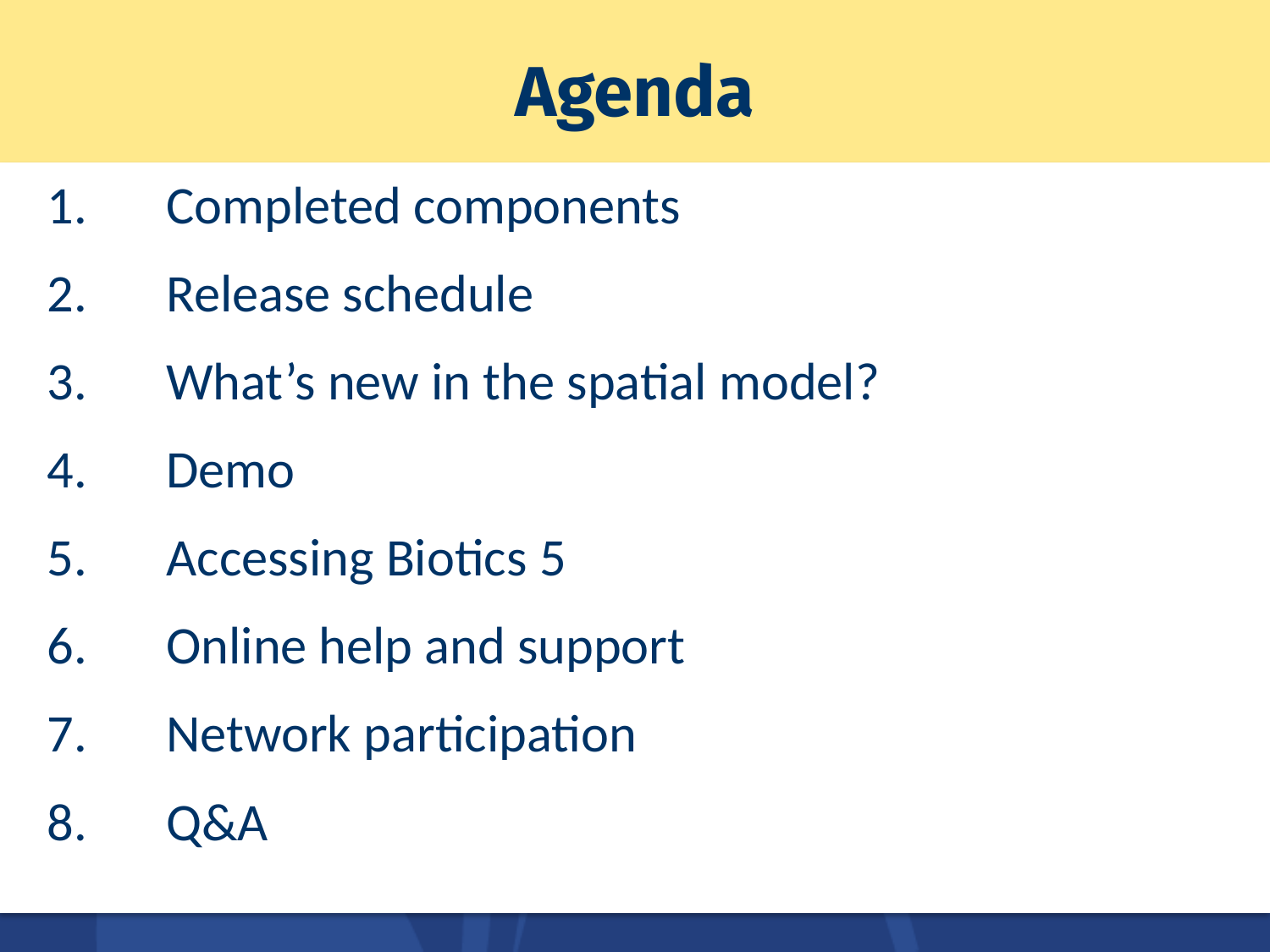

# Agenda
Completed components
Release schedule
What’s new in the spatial model?
Demo
Accessing Biotics 5
Online help and support
Network participation
Q&A